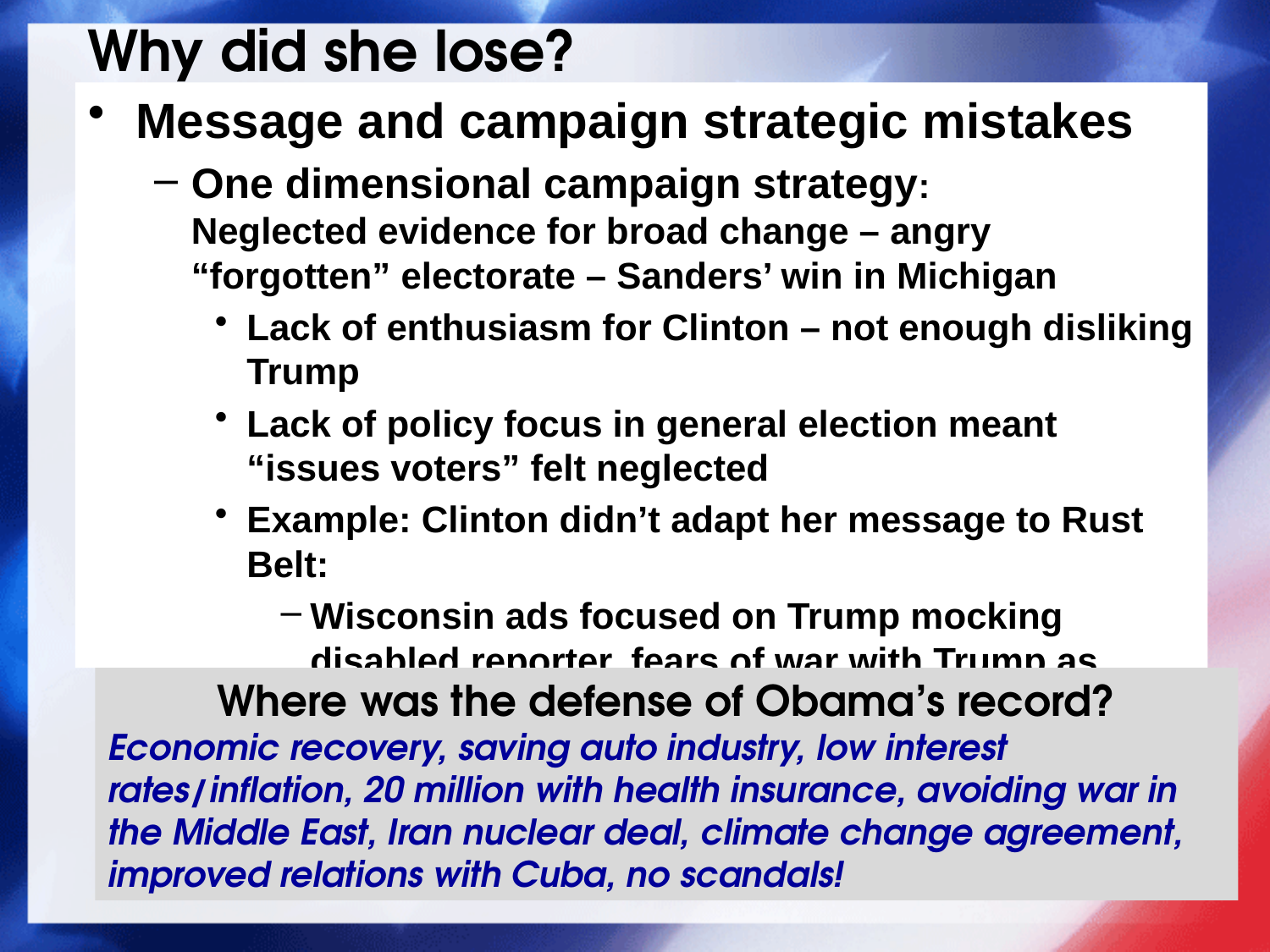

# Why did she lose?
Message and campaign strategic mistakes
One dimensional campaign strategy:
Neglected evidence for broad change – angry “forgotten” electorate – Sanders’ win in Michigan
Lack of enthusiasm for Clinton – not enough disliking Trump
Lack of policy focus in general election meant “issues voters” felt neglected
Example: Clinton didn’t adapt her message to Rust Belt:
Wisconsin ads focused on Trump mocking disabled reporter, fears of war with Trump as president…

Where was the defense of Obama’s record?
Economic recovery, saving auto industry, low interest rates/inflation, 20 million with health insurance, avoiding war in the Middle East, Iran nuclear deal, climate change agreement, improved relations with Cuba, no scandals!